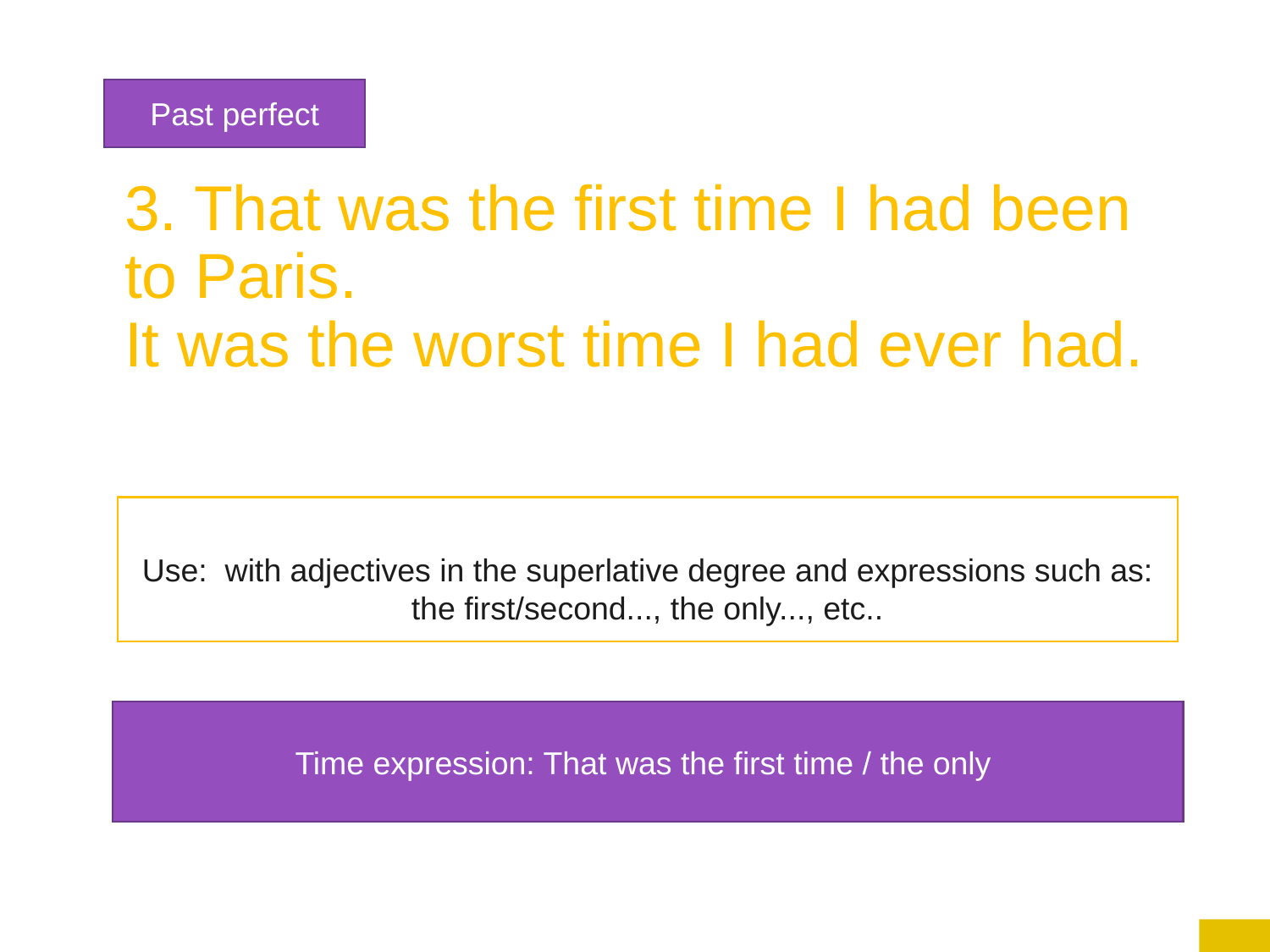

Past perfect
# 3. That was the first time I had been to Paris. It was the worst time I had ever had.

Use:  with adjectives in the superlative degree and expressions such as: the first/second..., the only..., etc..
Time expression: That was the first time / the only